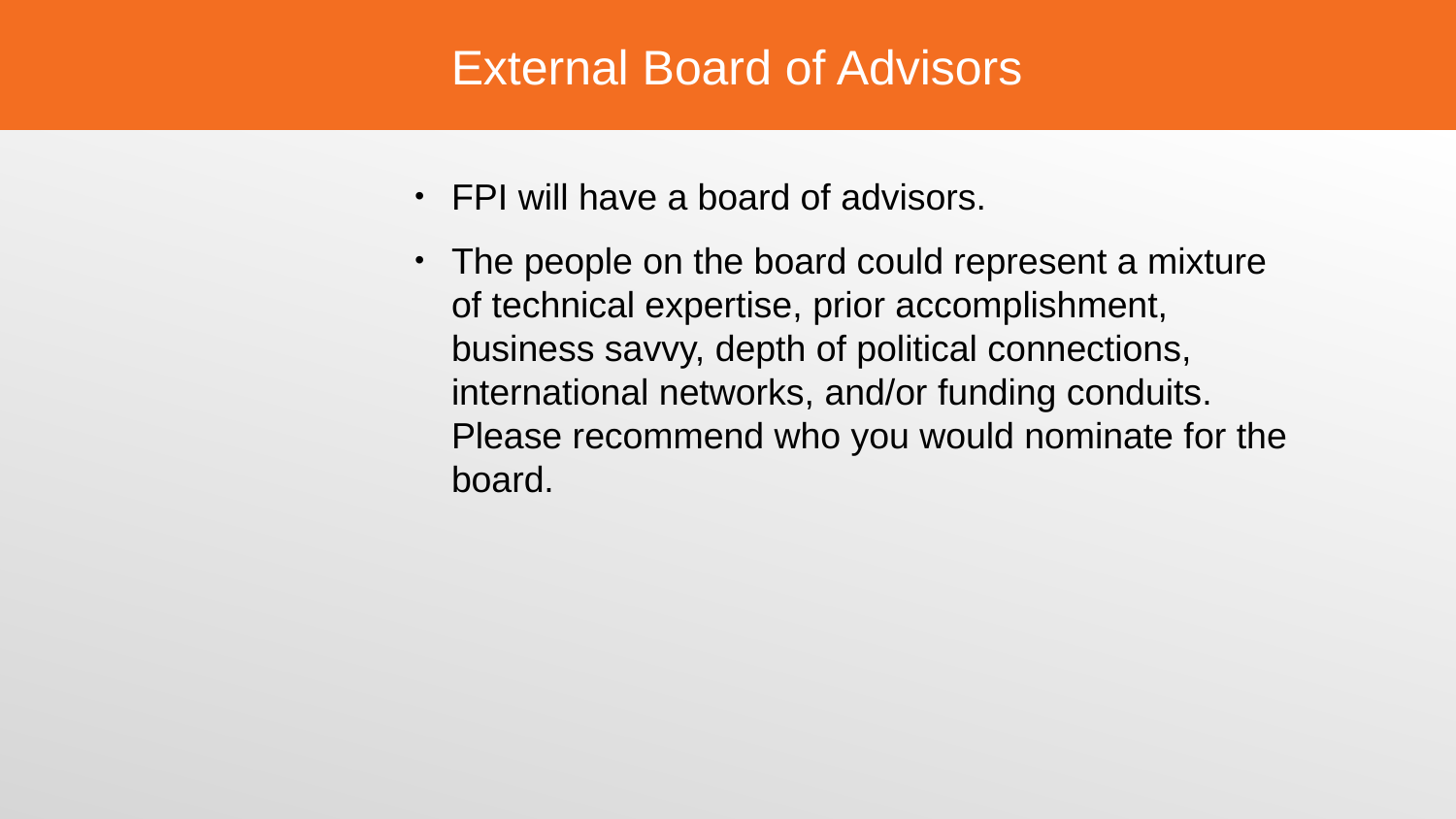

# External Board of Advisors
FPI will have a board of advisors.
The people on the board could represent a mixture of technical expertise, prior accomplishment, business savvy, depth of political connections, international networks, and/or funding conduits. Please recommend who you would nominate for the board.